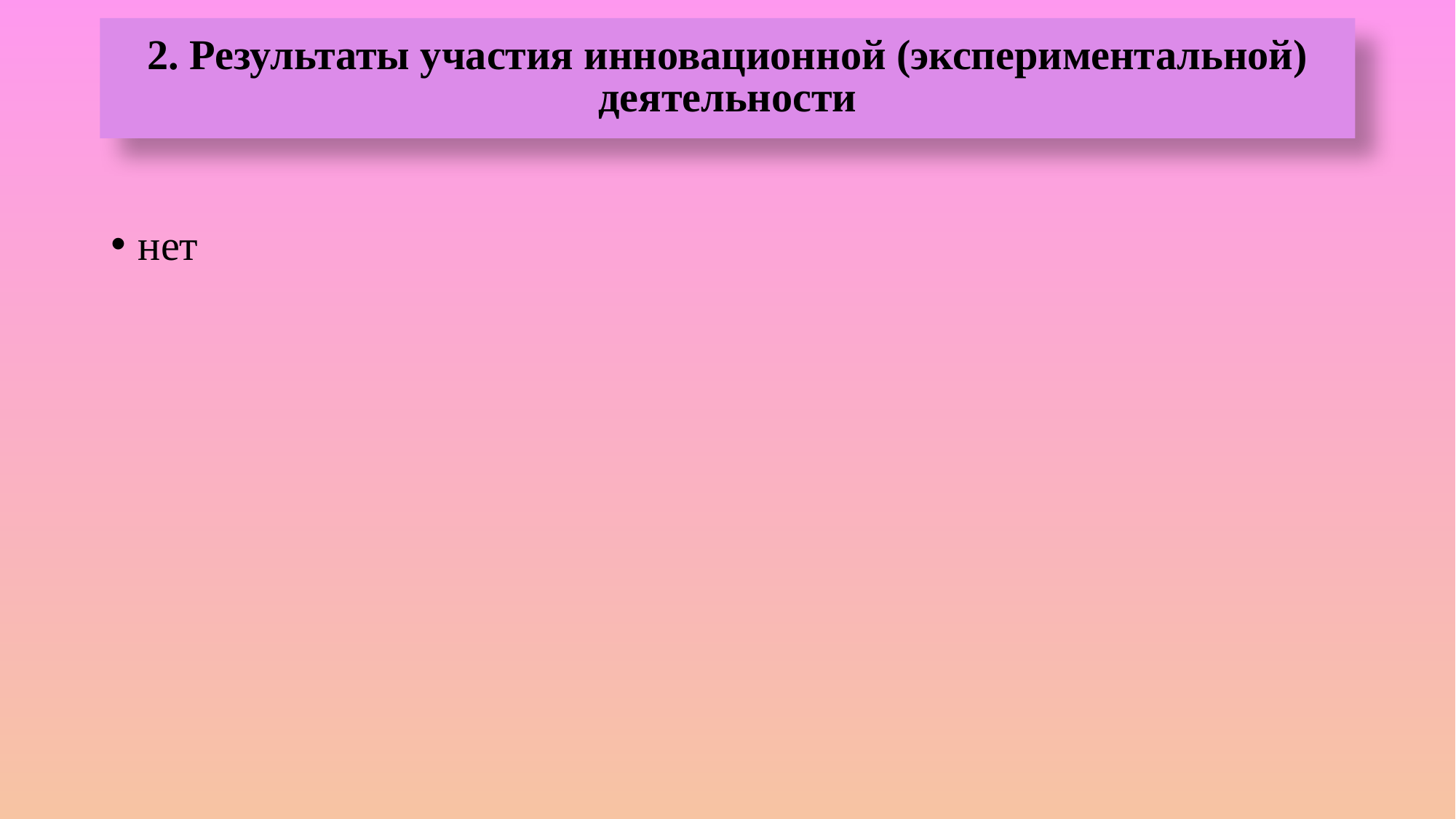

# 2. Результаты участия инновационной (экспериментальной) деятельности
нет